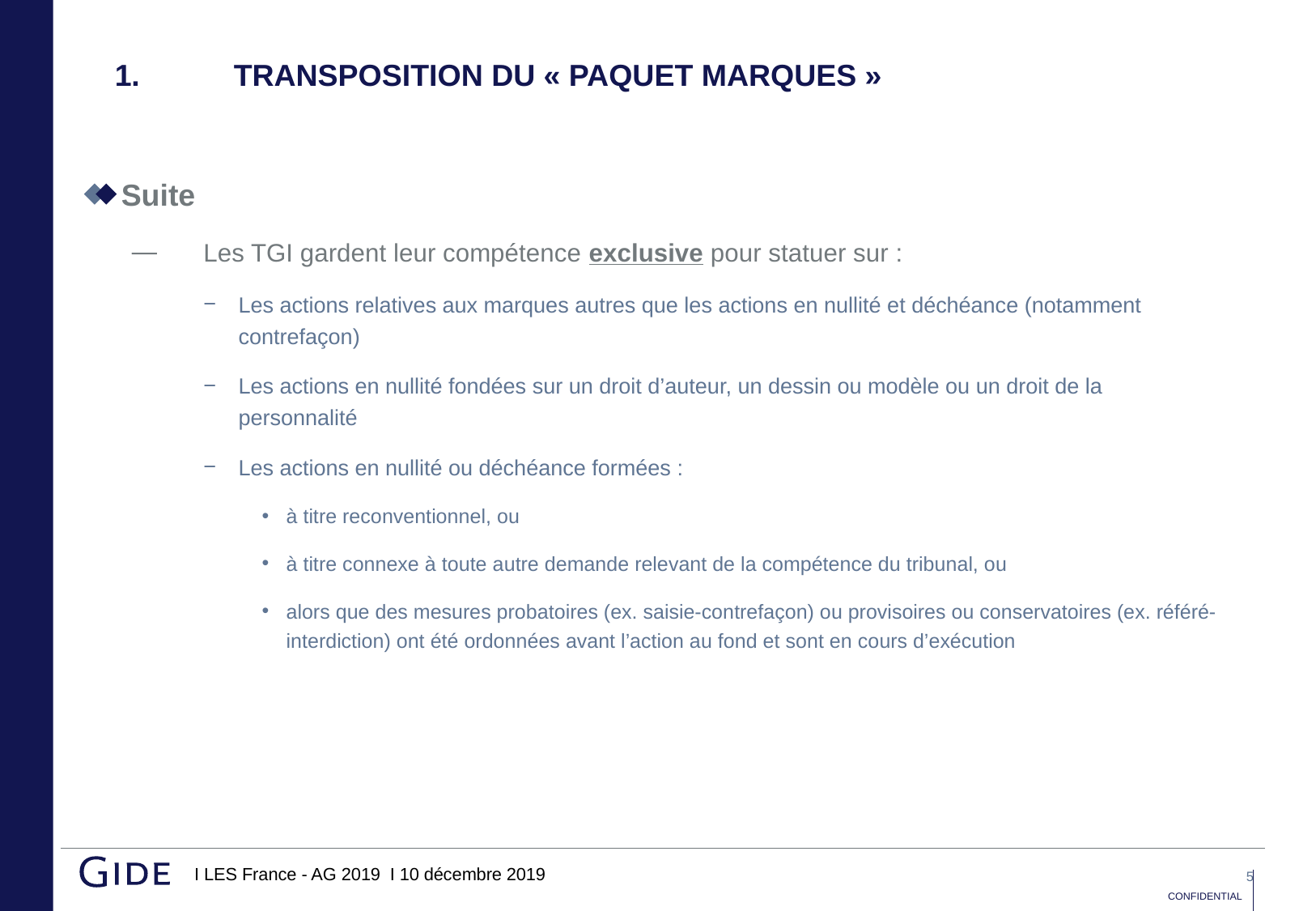

# 1. 	transposition du « paquet marques »
Suite
Les TGI gardent leur compétence exclusive pour statuer sur :
Les actions relatives aux marques autres que les actions en nullité et déchéance (notamment contrefaçon)
Les actions en nullité fondées sur un droit d’auteur, un dessin ou modèle ou un droit de la personnalité
Les actions en nullité ou déchéance formées :
à titre reconventionnel, ou
à titre connexe à toute autre demande relevant de la compétence du tribunal, ou
alors que des mesures probatoires (ex. saisie-contrefaçon) ou provisoires ou conservatoires (ex. référé-interdiction) ont été ordonnées avant l’action au fond et sont en cours d’exécution